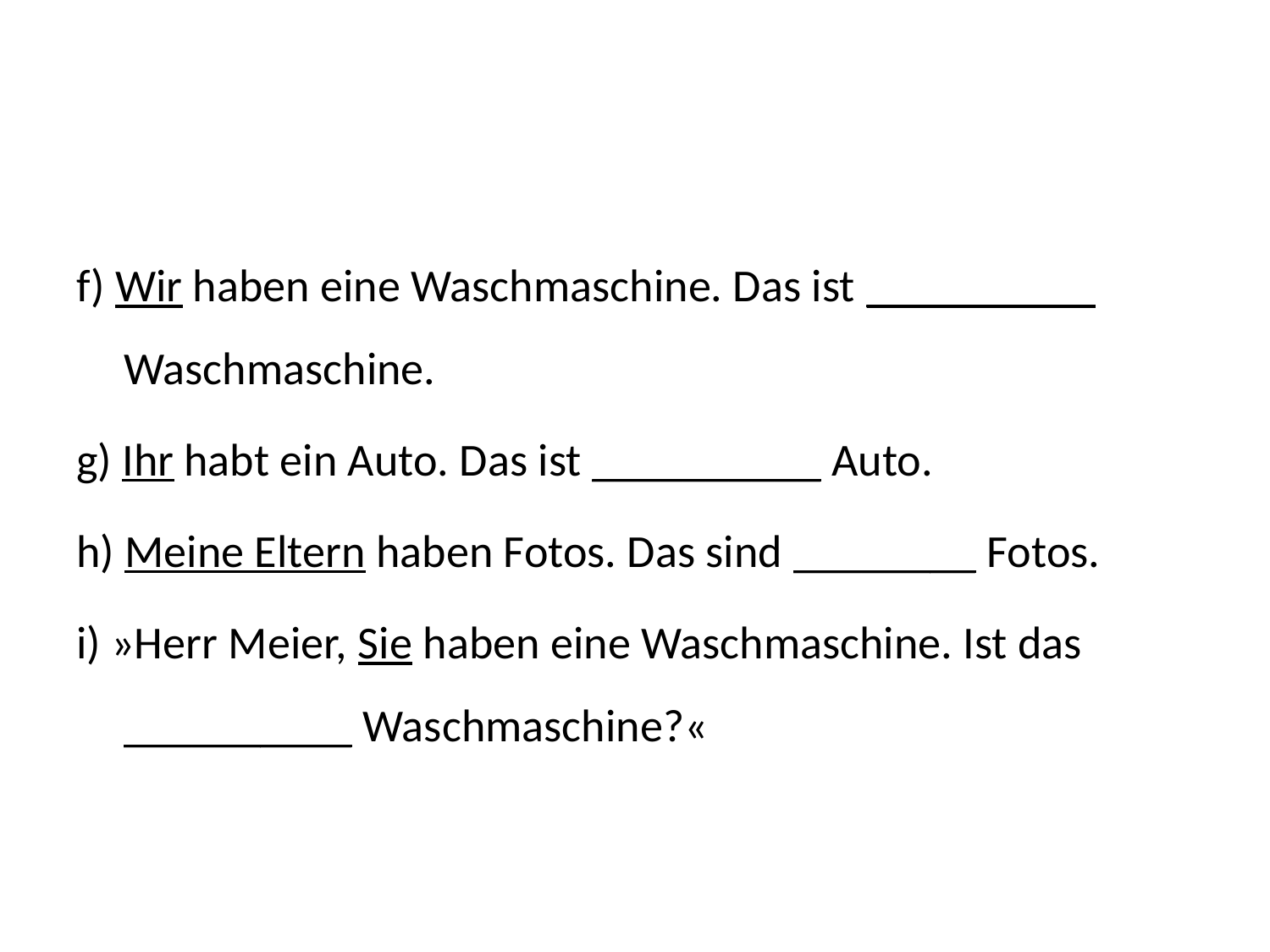

f) Wir haben eine Waschmaschine. Das ist __________ Waschmaschine.
g) Ihr habt ein Auto. Das ist __________ Auto.
h) Meine Eltern haben Fotos. Das sind ________ Fotos.
i) »Herr Meier, Sie haben eine Waschmaschine. Ist das __________ Waschmaschine?«